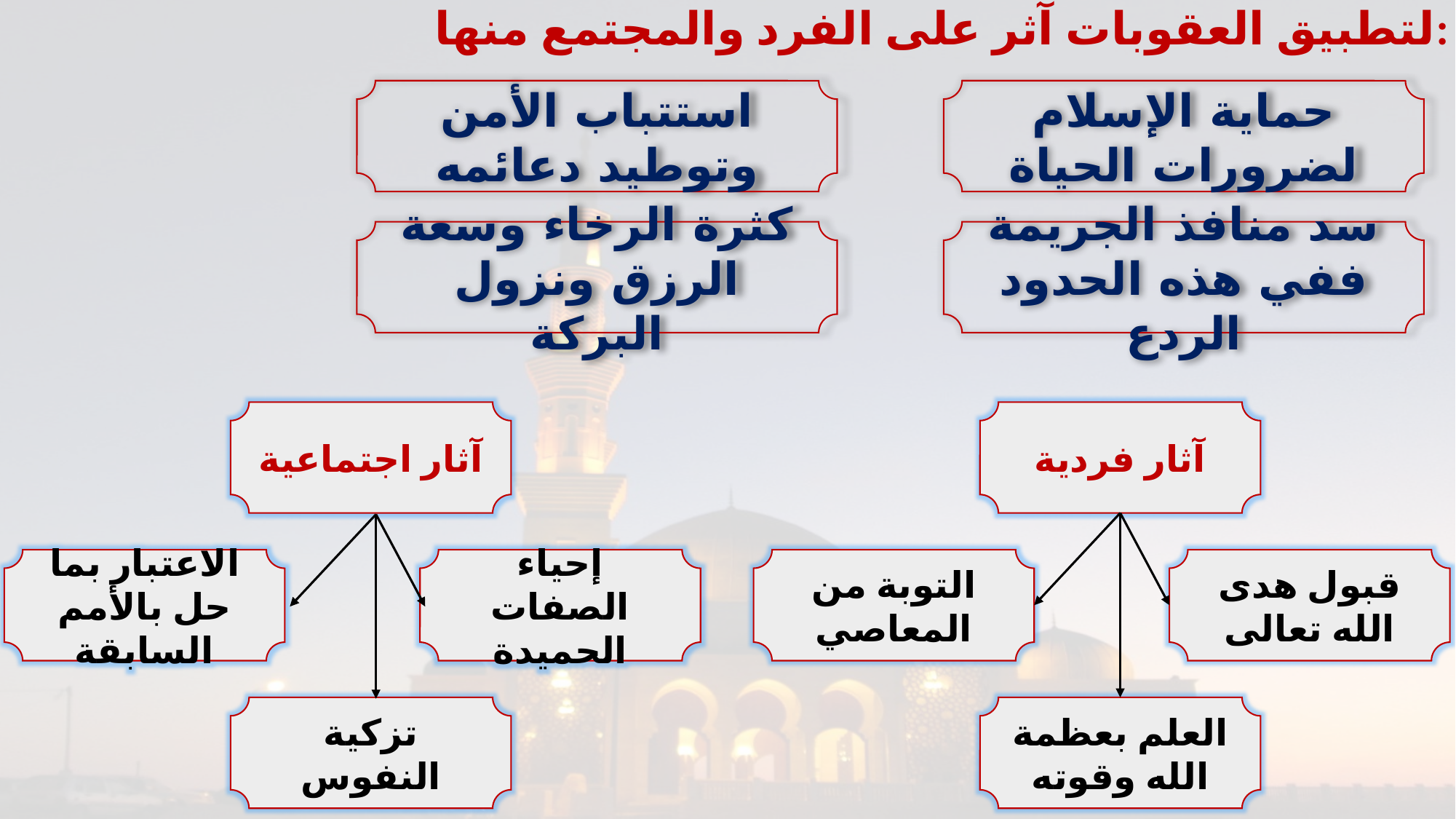

لتطبيق العقوبات آثر على الفرد والمجتمع منها:

استتباب الأمن وتوطيد دعائمه
حماية الإسلام لضرورات الحياة
كثرة الرخاء وسعة الرزق ونزول البركة
سد منافذ الجريمة ففي هذه الحدود الردع
آثار اجتماعية
آثار فردية
الاعتبار بما حل بالأمم السابقة
إحياء الصفات الحميدة
التوبة من المعاصي
قبول هدى الله تعالى
تزكية النفوس
العلم بعظمة الله وقوته